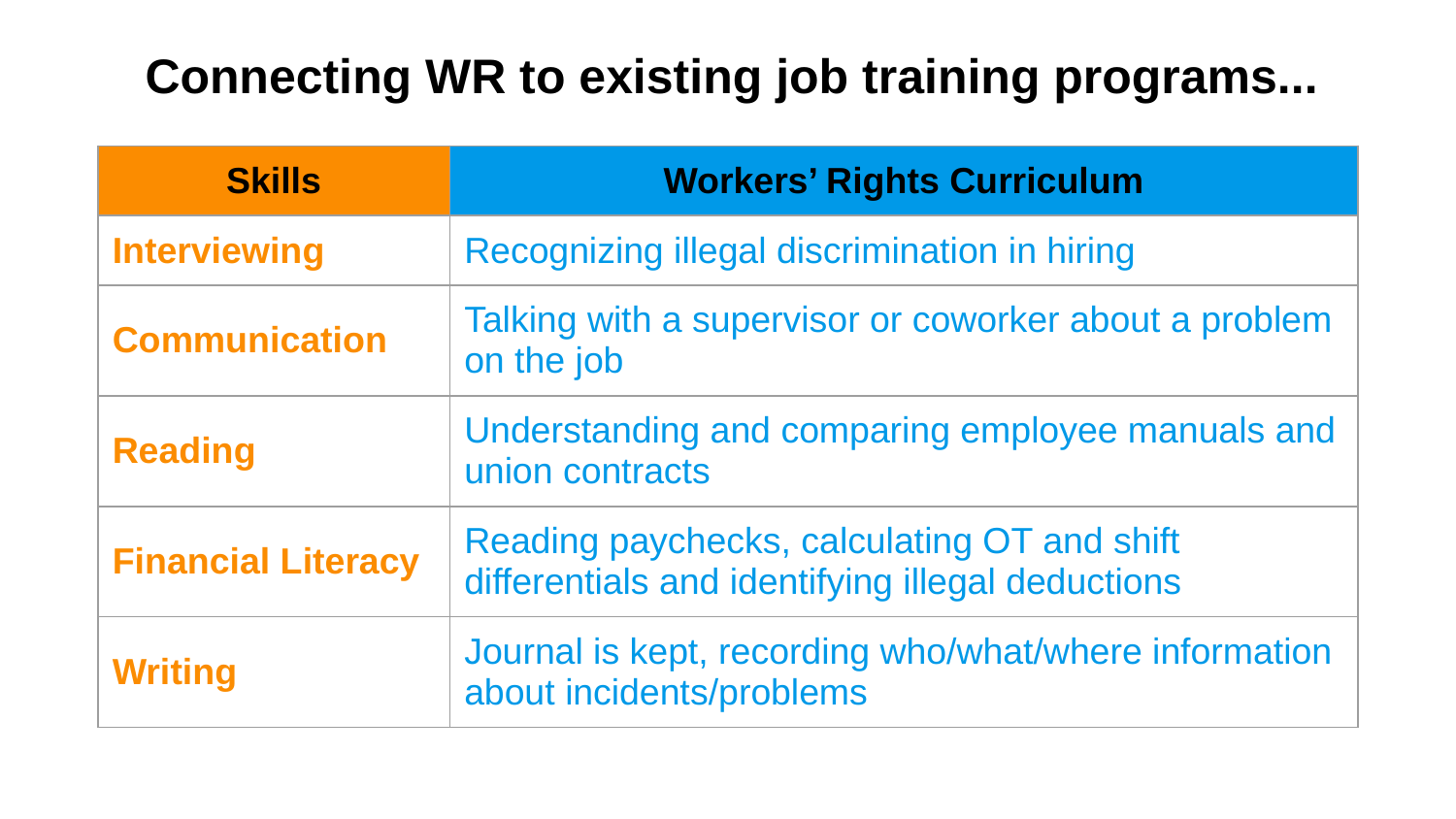

# Connecting WR to existing job training programs...
| Skills | Workers’ Rights Curriculum |
| --- | --- |
| Interviewing | Recognizing illegal discrimination in hiring |
| Communication | Talking with a supervisor or coworker about a problem on the job |
| Reading | Understanding and comparing employee manuals and union contracts |
| Financial Literacy | Reading paychecks, calculating OT and shift differentials and identifying illegal deductions |
| Writing | Journal is kept, recording who/what/where information about incidents/problems |